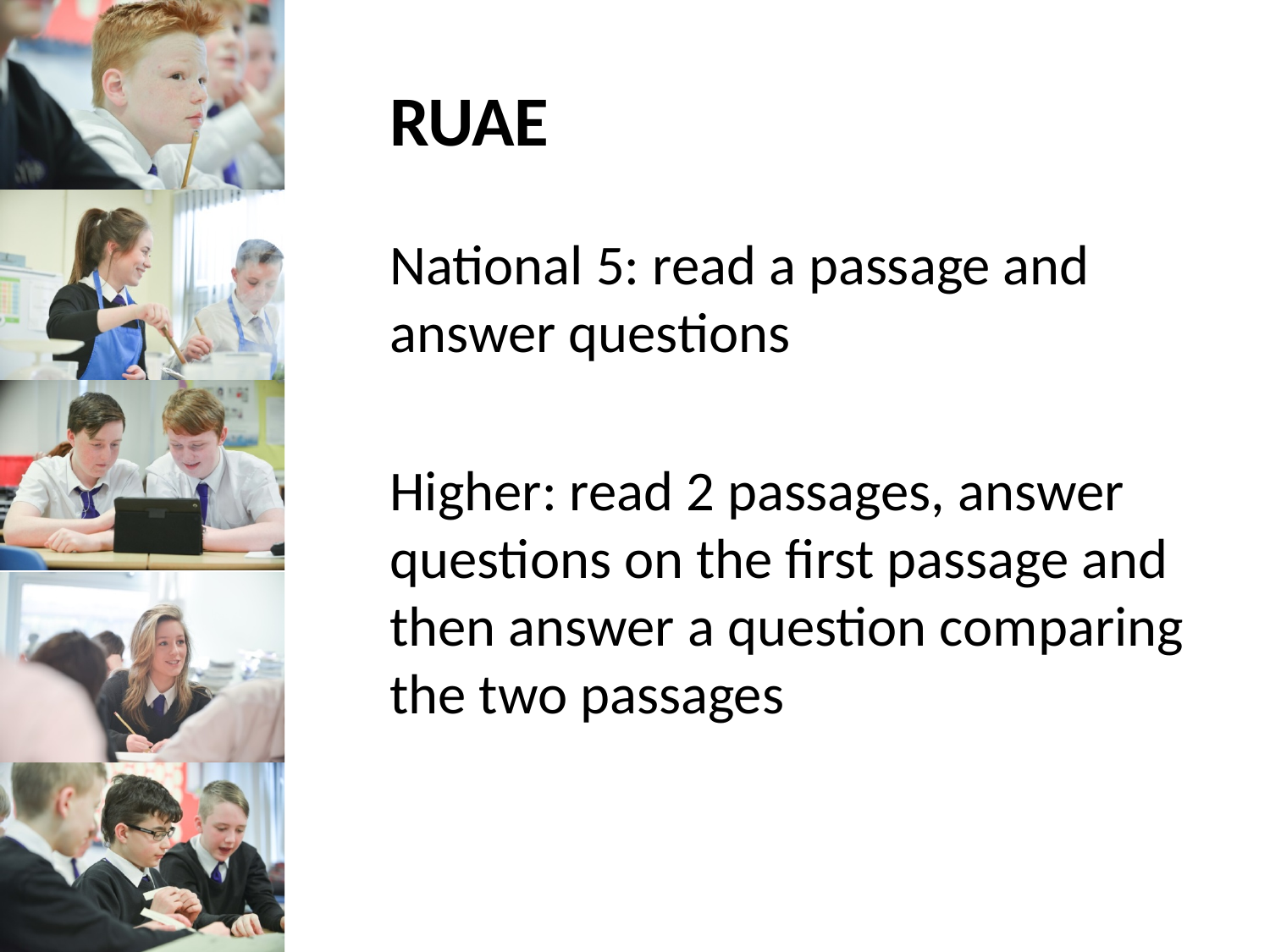

# RUAE
National 5: read a passage and answer questions

Higher: read 2 passages, answer questions on the first passage and then answer a question comparing the two passages